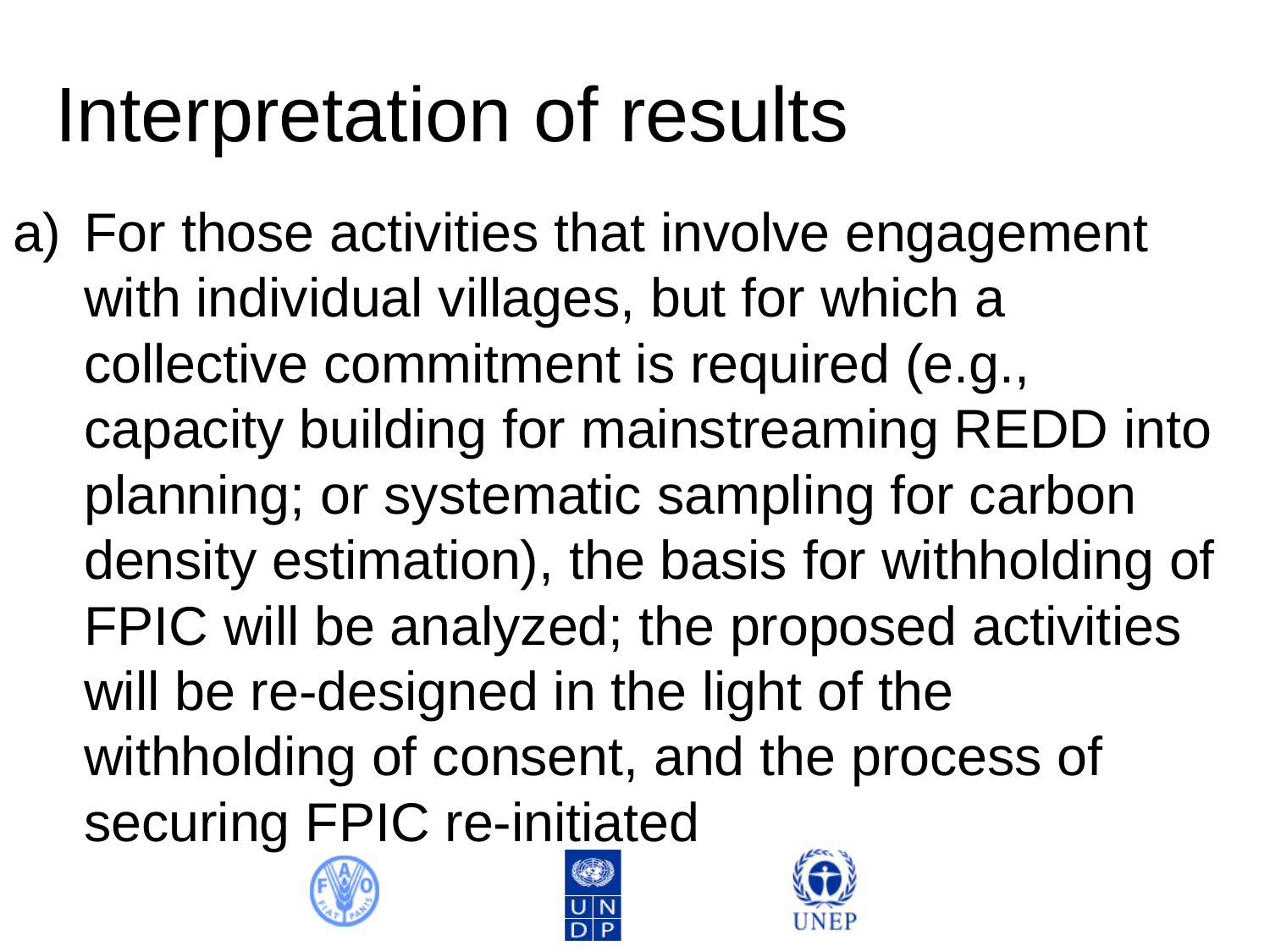

# Interpretation of results
For those activities that involve engagement with individual villages, but for which a collective commitment is required (e.g., capacity building for mainstreaming REDD into planning; or systematic sampling for carbon density estimation), the basis for withholding of FPIC will be analyzed; the proposed activities will be re-designed in the light of the withholding of consent, and the process of securing FPIC re-initiated